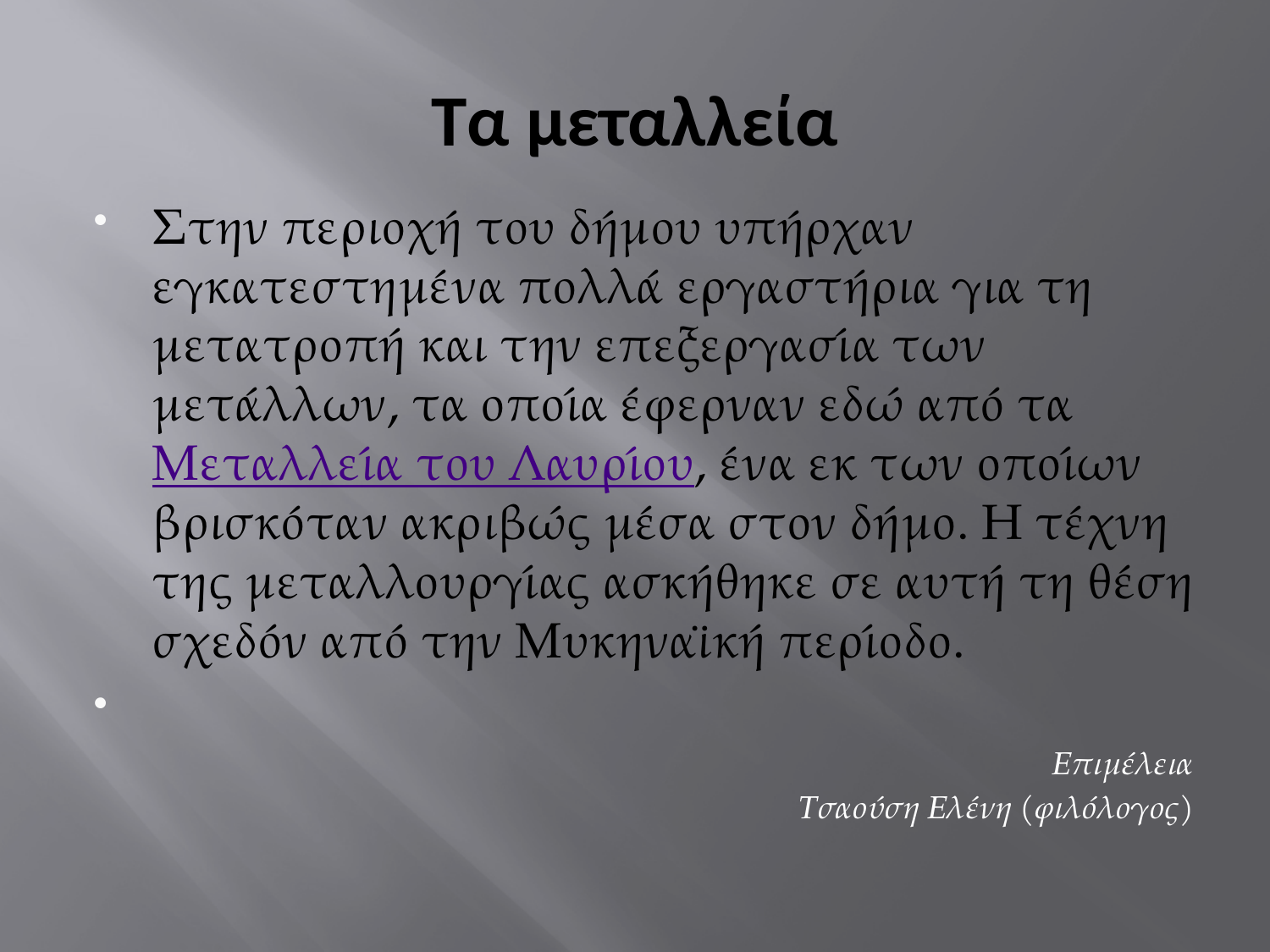

# Τα μεταλλεία
Στην περιοχή του δήμου υπήρχαν εγκατεστημένα πολλά εργαστήρια για τη μετατροπή και την επεξεργασία των μετάλλων, τα οποία έφερναν εδώ από τα Μεταλλεία του Λαυρίου, ένα εκ των οποίων βρισκόταν ακριβώς μέσα στον δήμο. Η τέχνη της μεταλλουργίας ασκήθηκε σε αυτή τη θέση σχεδόν από την Μυκηναϊκή περίοδο.

Επιμέλεια
Τσαούση Ελένη (φιλόλογος)